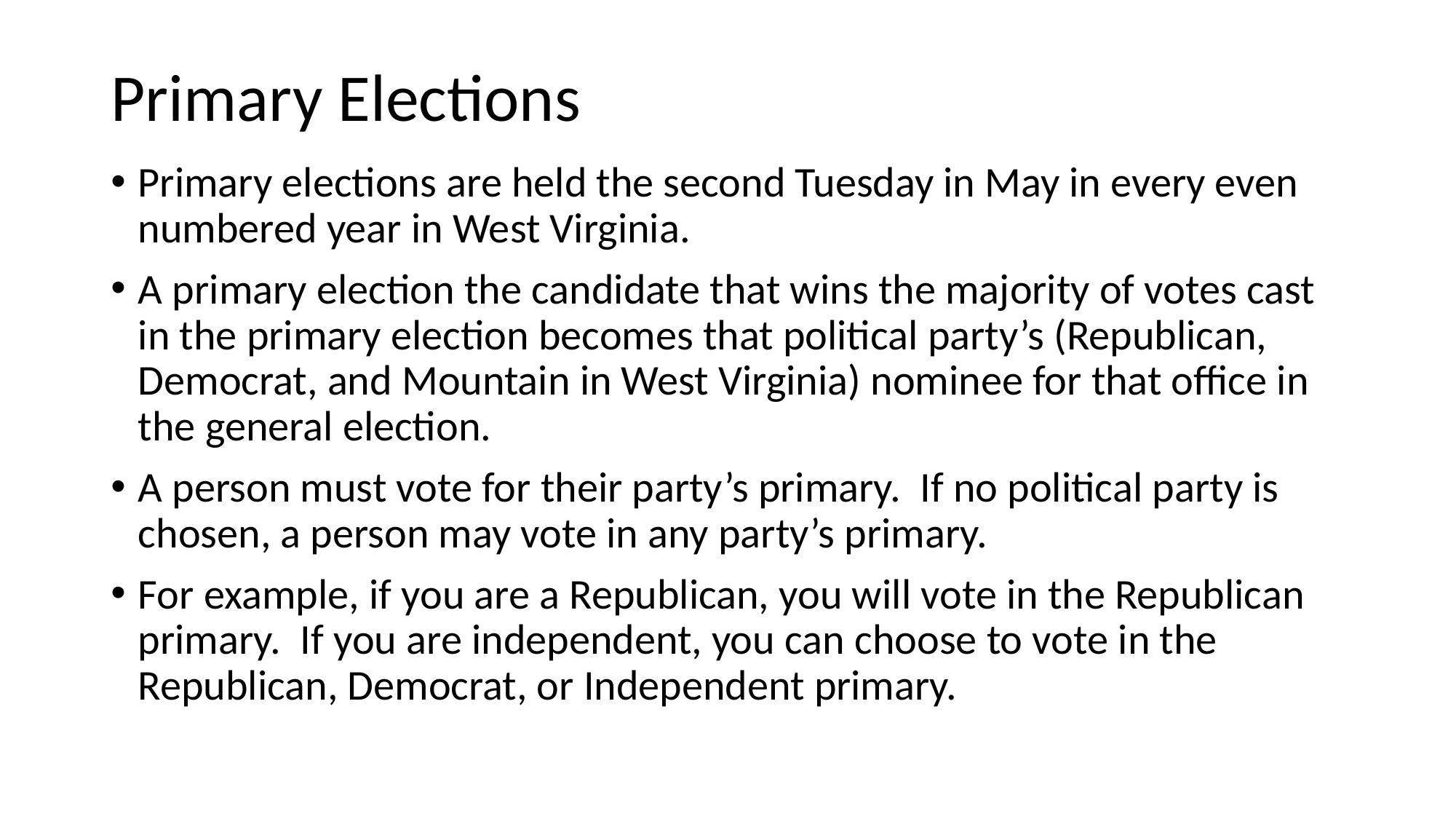

# Primary Elections
Primary elections are held the second Tuesday in May in every even numbered year in West Virginia.
A primary election the candidate that wins the majority of votes cast in the primary election becomes that political party’s (Republican, Democrat, and Mountain in West Virginia) nominee for that office in the general election.
A person must vote for their party’s primary.  If no political party is chosen, a person may vote in any party’s primary.
For example, if you are a Republican, you will vote in the Republican primary.  If you are independent, you can choose to vote in the Republican, Democrat, or Independent primary.